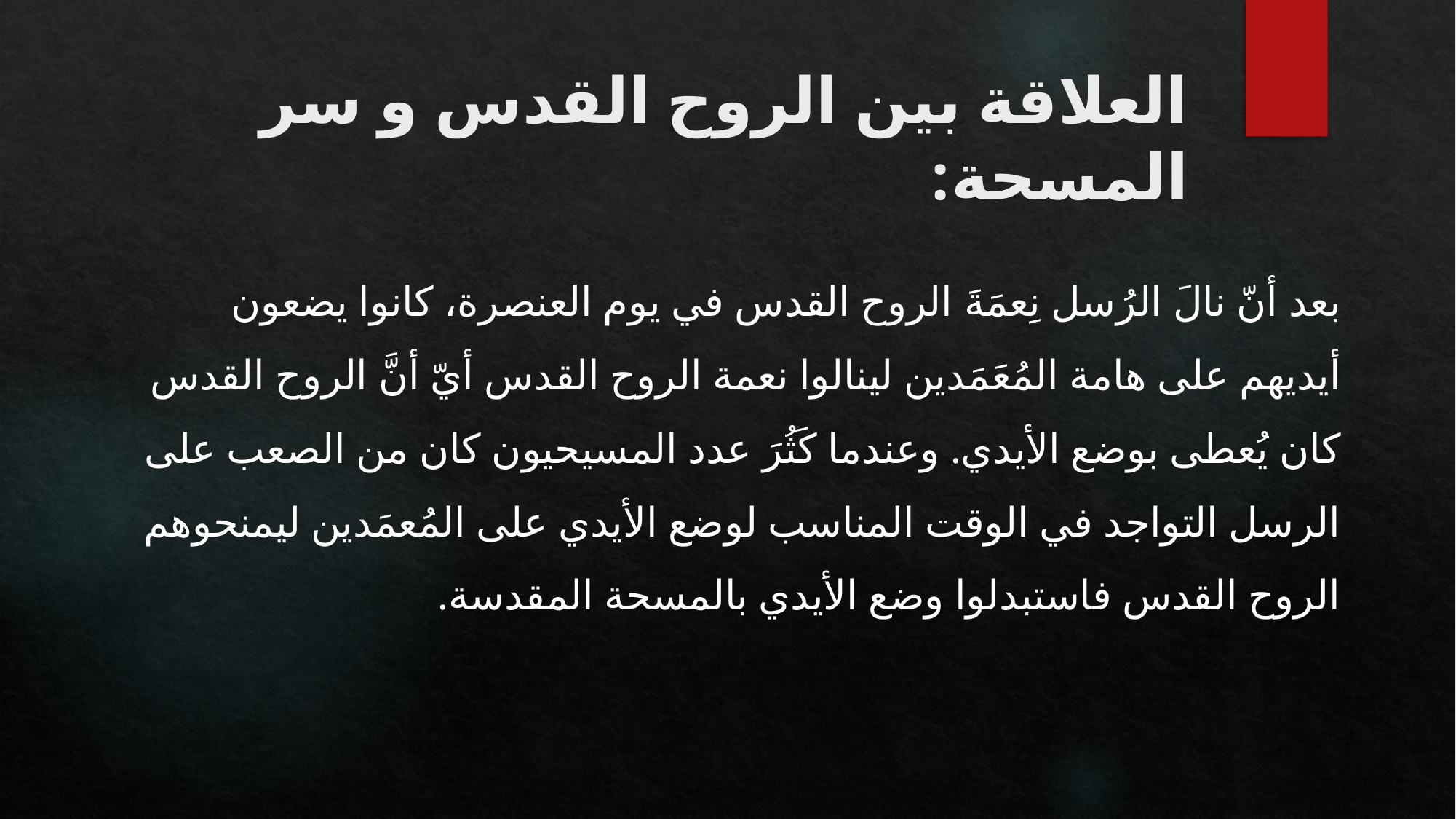

# العلاقة بين الروح القدس و سر المسحة:
بعد أنّ نالَ الرُسل نِعمَةَ الروح القدس في يوم العنصرة، كانوا يضعون أيديهم على هامة المُعَمَدين لينالوا نعمة الروح القدس أيّ أنَّ الروح القدس كان يُعطى بوضع الأيدي. وعندما كَثُرَ عدد المسيحيون كان من الصعب على الرسل التواجد في الوقت المناسب لوضع الأيدي على المُعمَدين ليمنحوهم الروح القدس فاستبدلوا وضع الأيدي بالمسحة المقدسة.